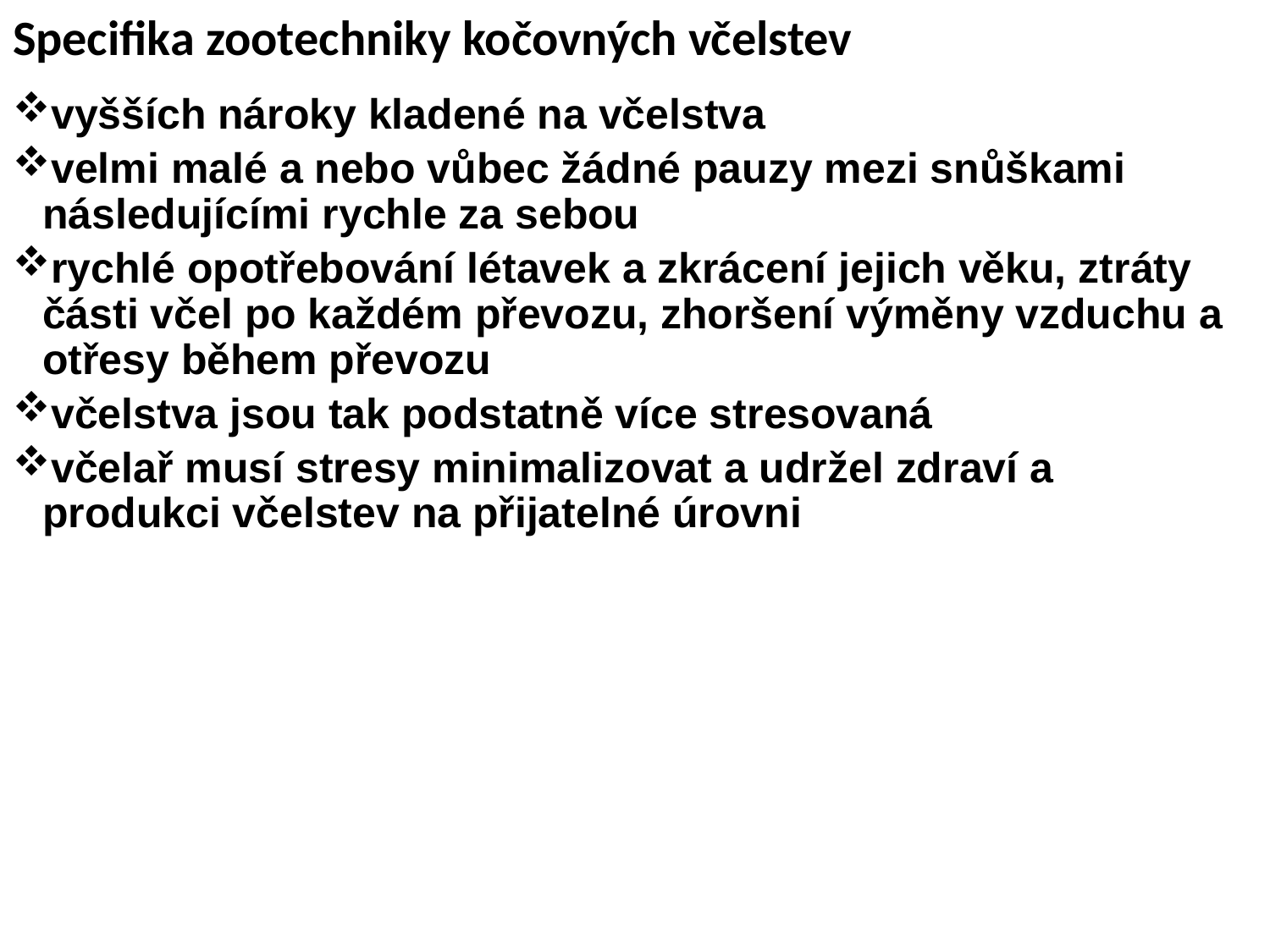

Specifika zootechniky kočovných včelstev
vyšších nároky kladené na včelstva
velmi malé a nebo vůbec žádné pauzy mezi snůškami následujícími rychle za sebou
rychlé opotřebování létavek a zkrácení jejich věku, ztráty části včel po každém převozu, zhoršení výměny vzduchu a otřesy během převozu
včelstva jsou tak podstatně více stresovaná
včelař musí stresy minimalizovat a udržel zdraví a produkci včelstev na přijatelné úrovni